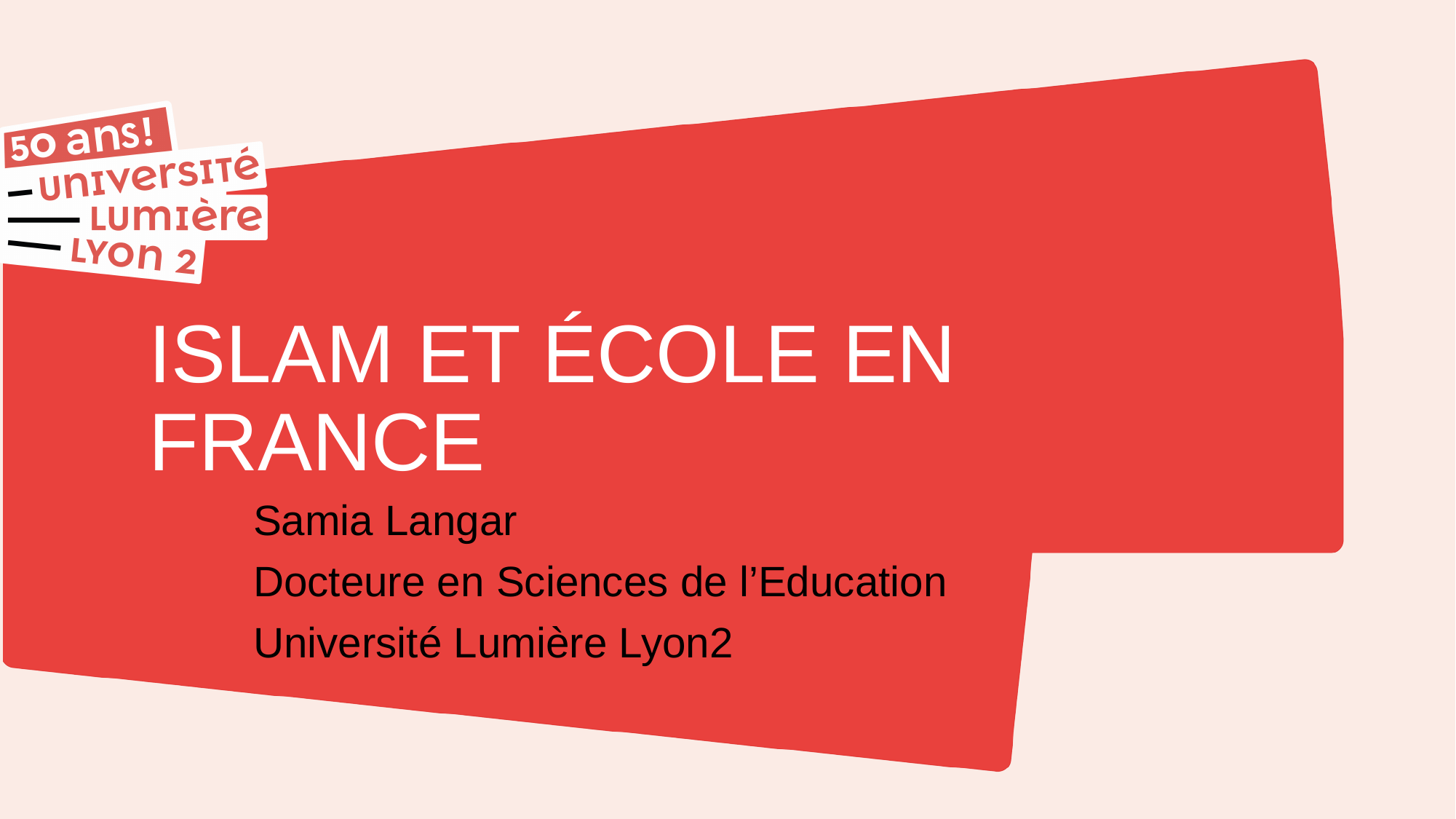

# ISLAM ET ÉCOLE EN FRANCE
Samia Langar
Docteure en Sciences de l’Education
Université Lumière Lyon2